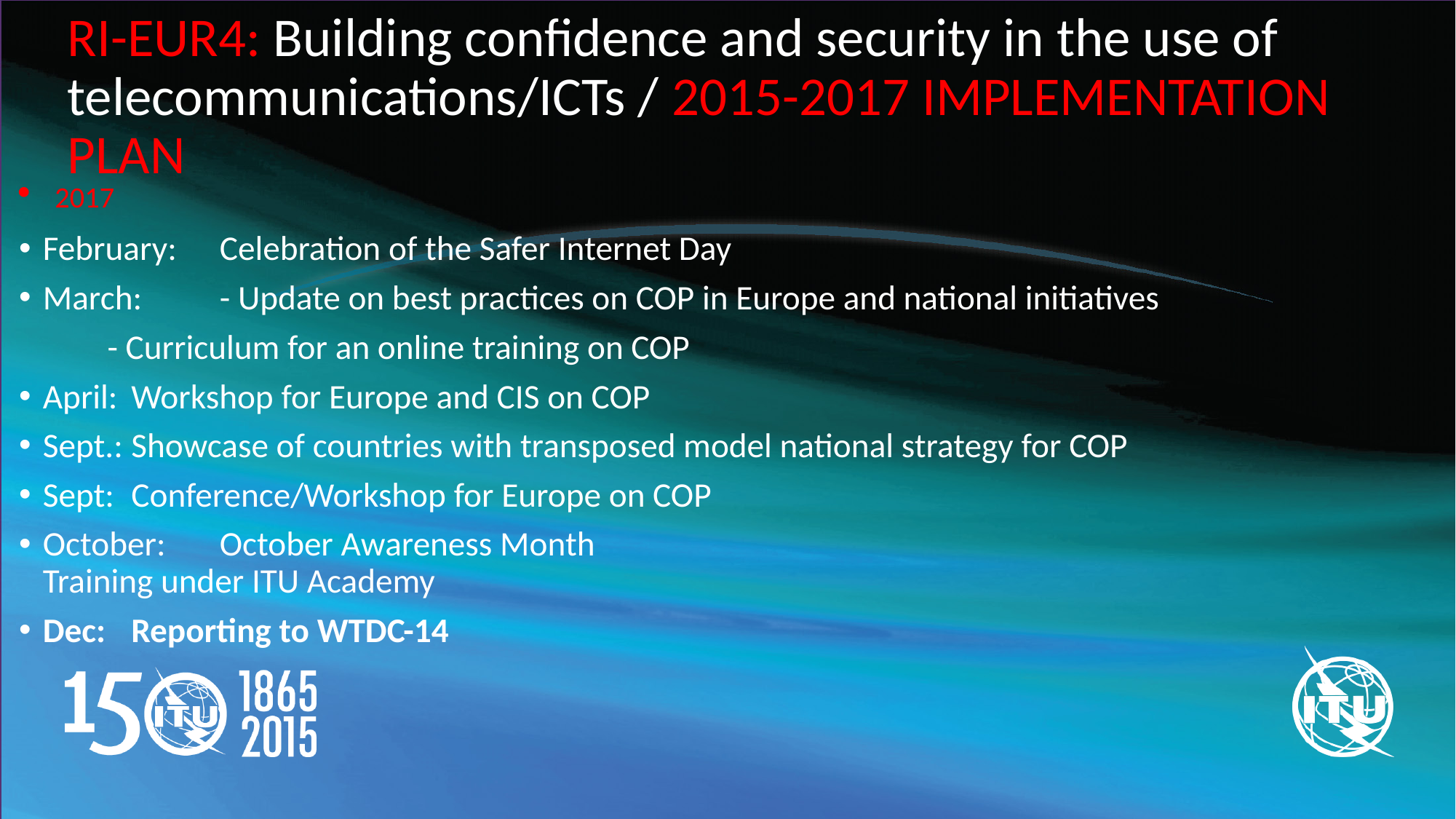

# RI-EUR4: Building confidence and security in the use of telecommunications/ICTs / 2015-2017 IMPLEMENTATION PLAN
2017
February: 	Celebration of the Safer Internet Day
March: 	- Update on best practices on COP in Europe and national initiatives
		- Curriculum for an online training on COP
April: 	Workshop for Europe and CIS on COP
Sept.: 	Showcase of countries with transposed model national strategy for COP
Sept:  	Conference/Workshop for Europe on COP
October:	October Awareness Month
		Training under ITU Academy
Dec: 		Reporting to WTDC-14